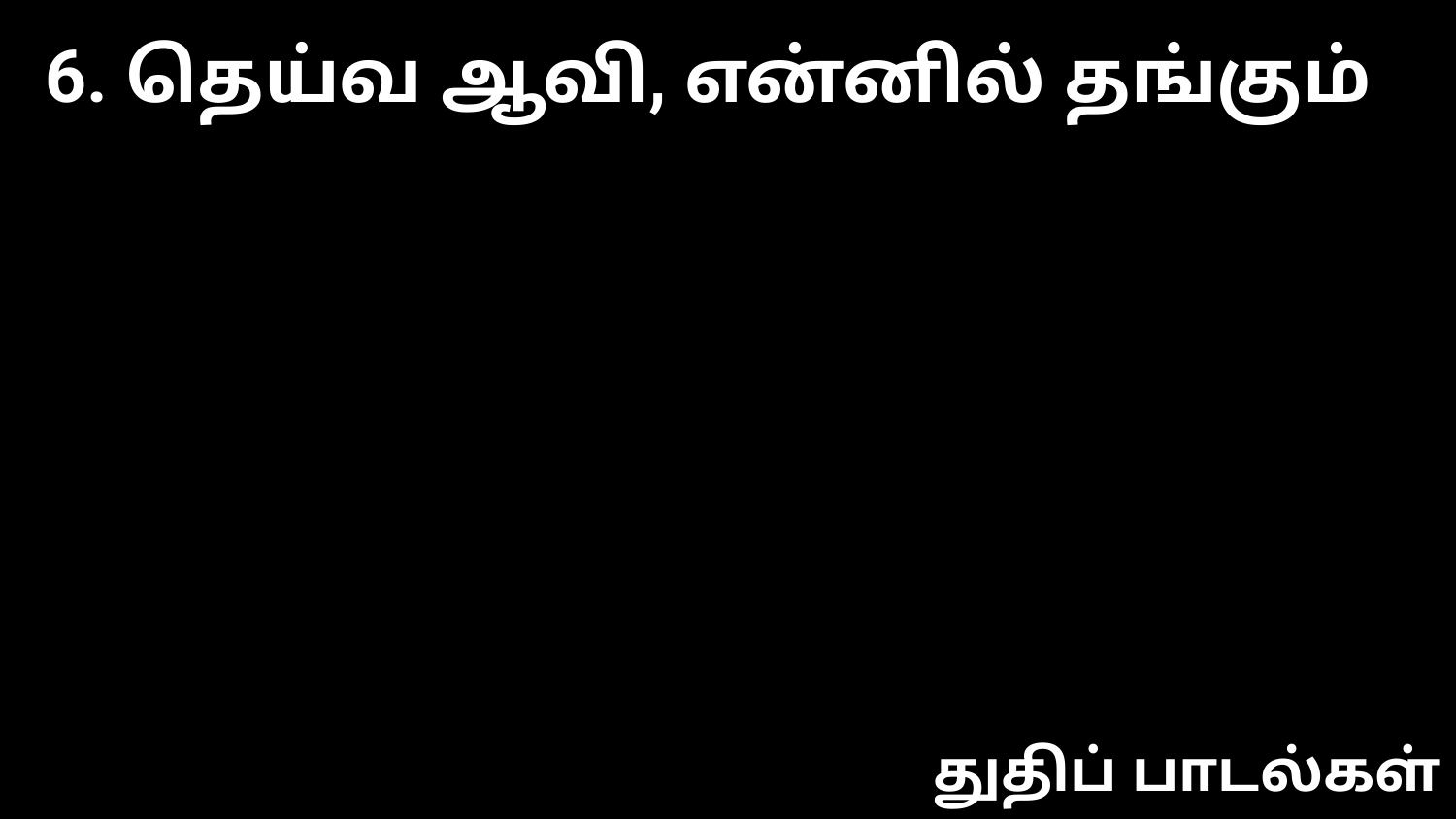

6. தெய்வ ஆவி, என்னில் தங்கும்
துதிப் பாடல்கள்